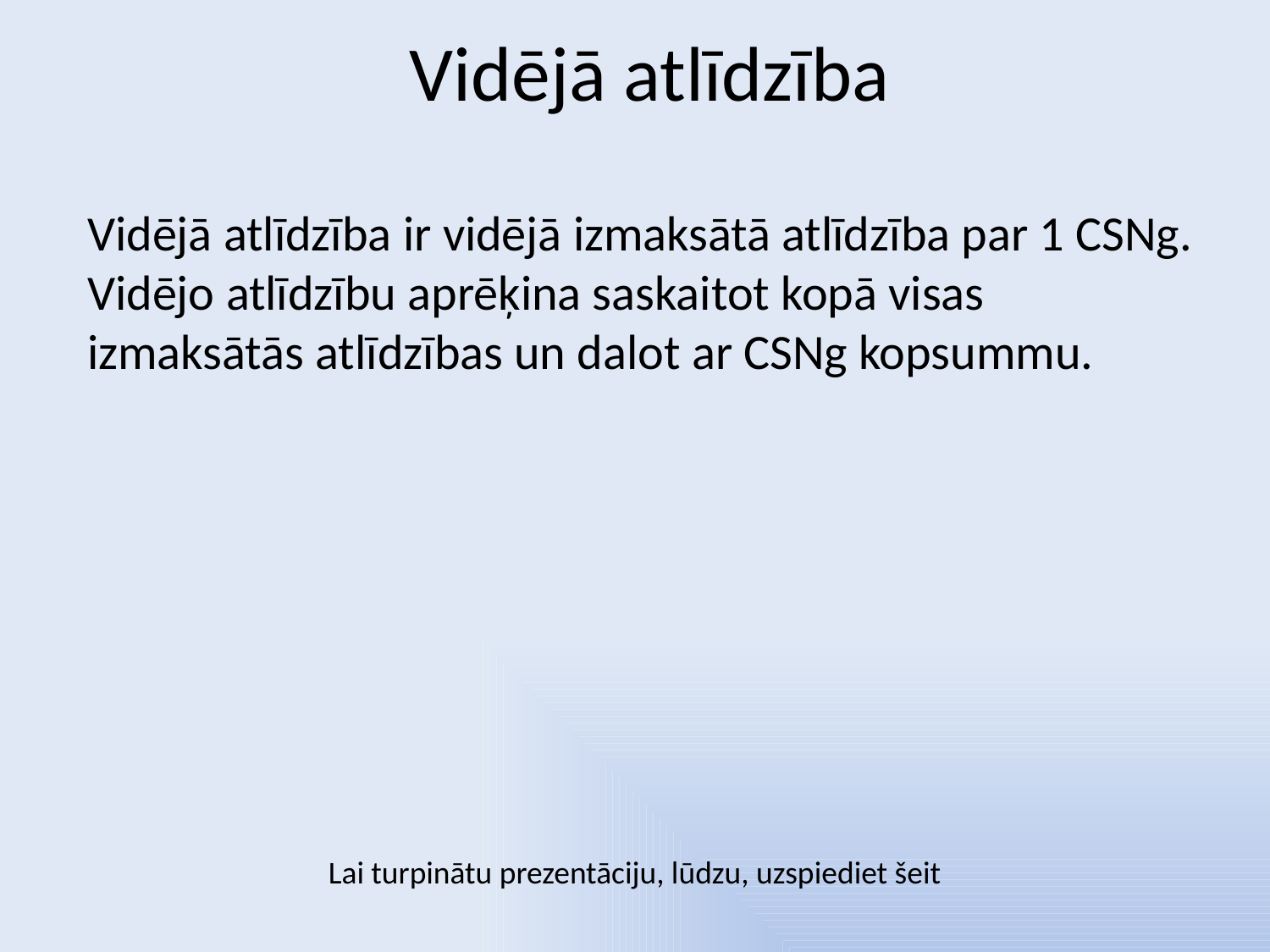

# Vidējā atlīdzība

Vidējā atlīdzība ir vidējā izmaksātā atlīdzība par 1 CSNg.
Vidējo atlīdzību aprēķina saskaitot kopā visas izmaksātās atlīdzības un dalot ar CSNg kopsummu.
Lai turpinātu prezentāciju, lūdzu, uzspiediet šeit